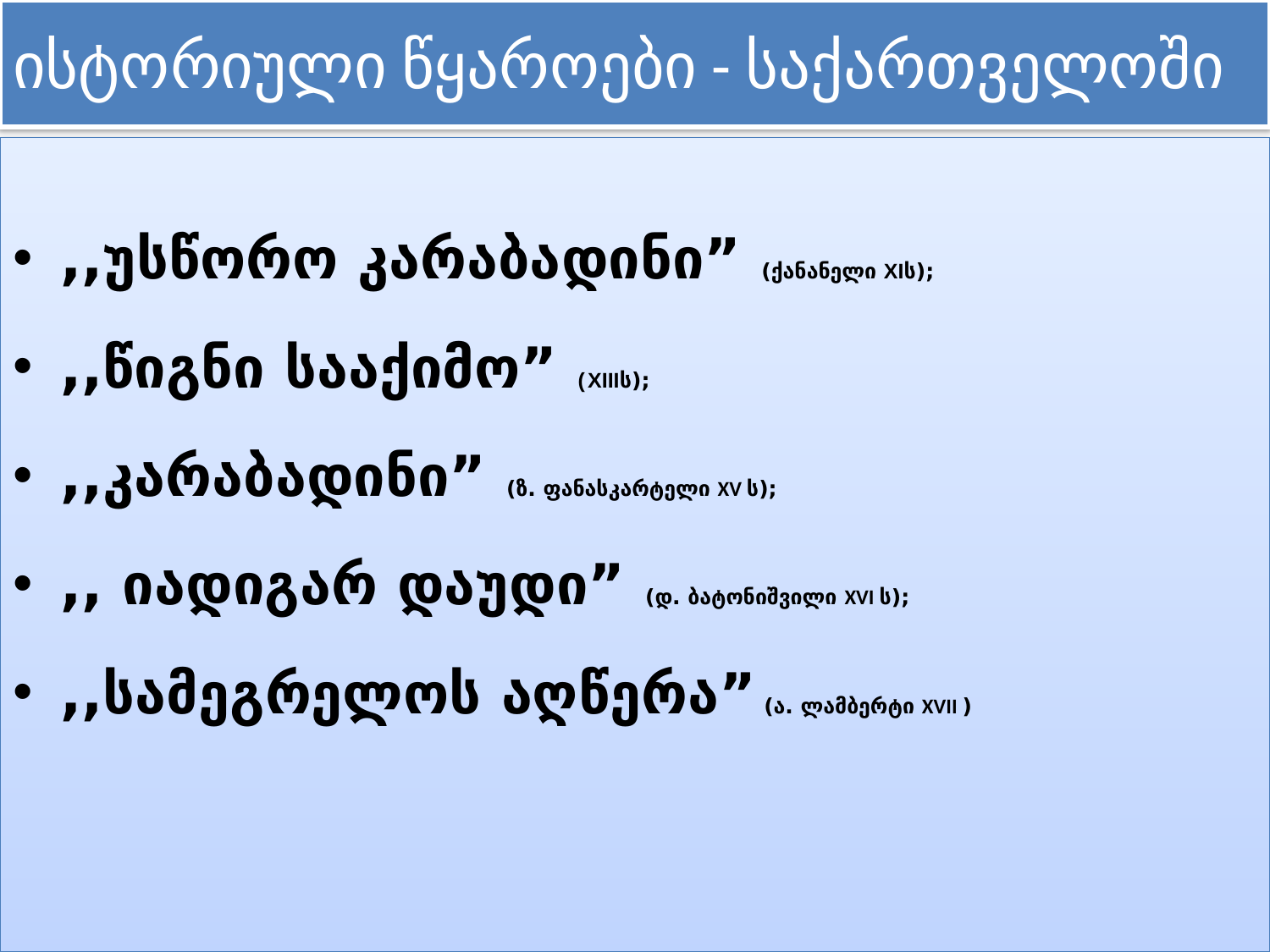

# ისტორიული წყაროები - საქართველოში

,,უსწორო კარაბადინი” (ქანანელი XIს);

,,წიგნი სააქიმო” (XIIIს);

,,კარაბადინი” (ზ. ფანასკარტელი XV ს);

,, იადიგარ დაუდი” (დ. ბატონიშვილი XVI ს);

,,სამეგრელოს აღწერა” (ა. ლამბერტი XVII )